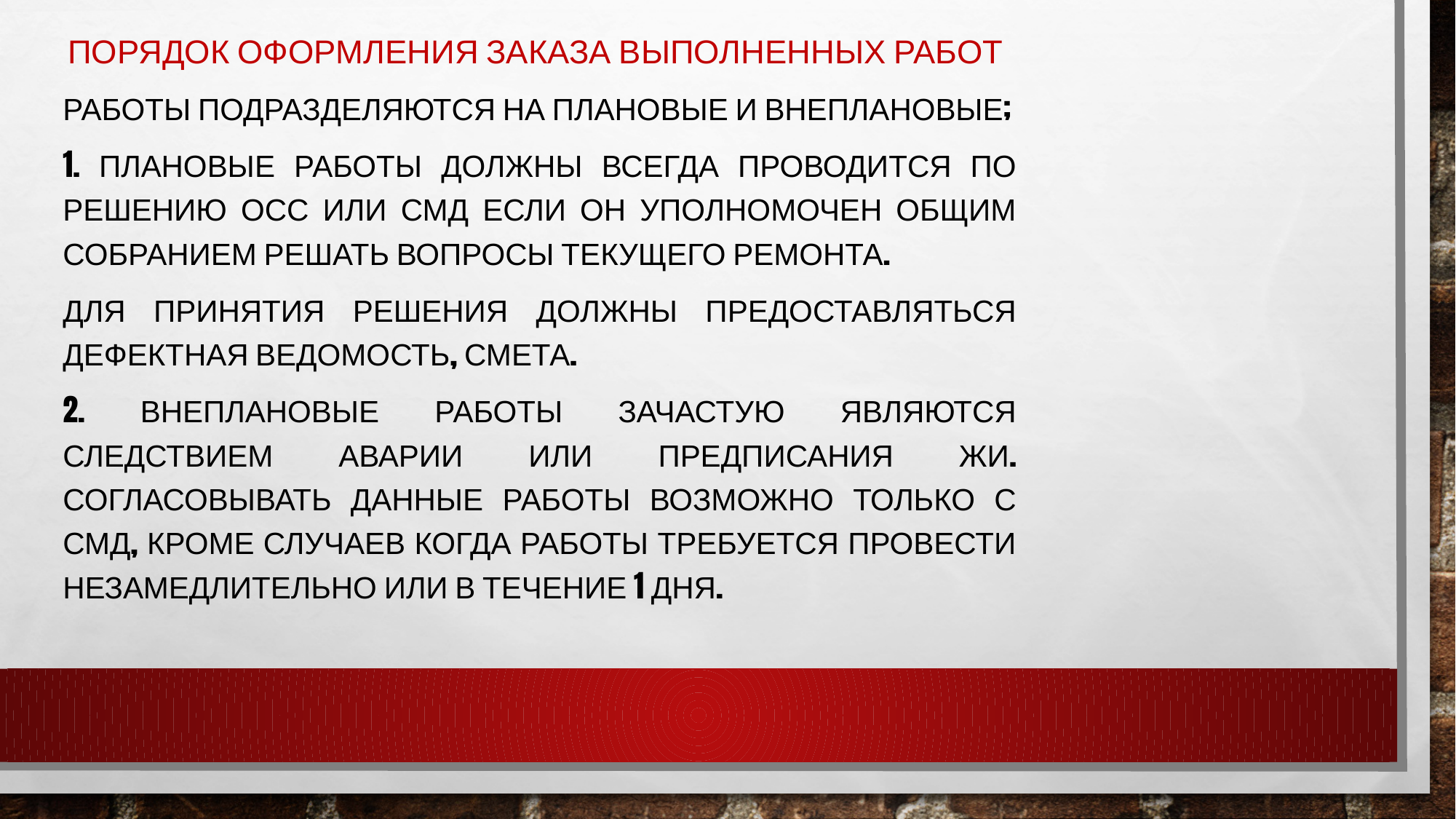

Порядок оформления заказа выполненных работ
Работы подразделяются на плановые и внеплановые;
1. Плановые работы должны всегда проводится по решению осс или смд если он уполномочен общим собранием решать вопросы текущего ремонта.
Для принятия решения должны предоставляться дефектная ведомость, смета.
2. Внеплановые работы зачастую являются следствием аварии или предписания жи. Согласовывать данные работы возможно только с смд, кроме случаев когда работы требуется провести незамедлительно или в течение 1 дня.